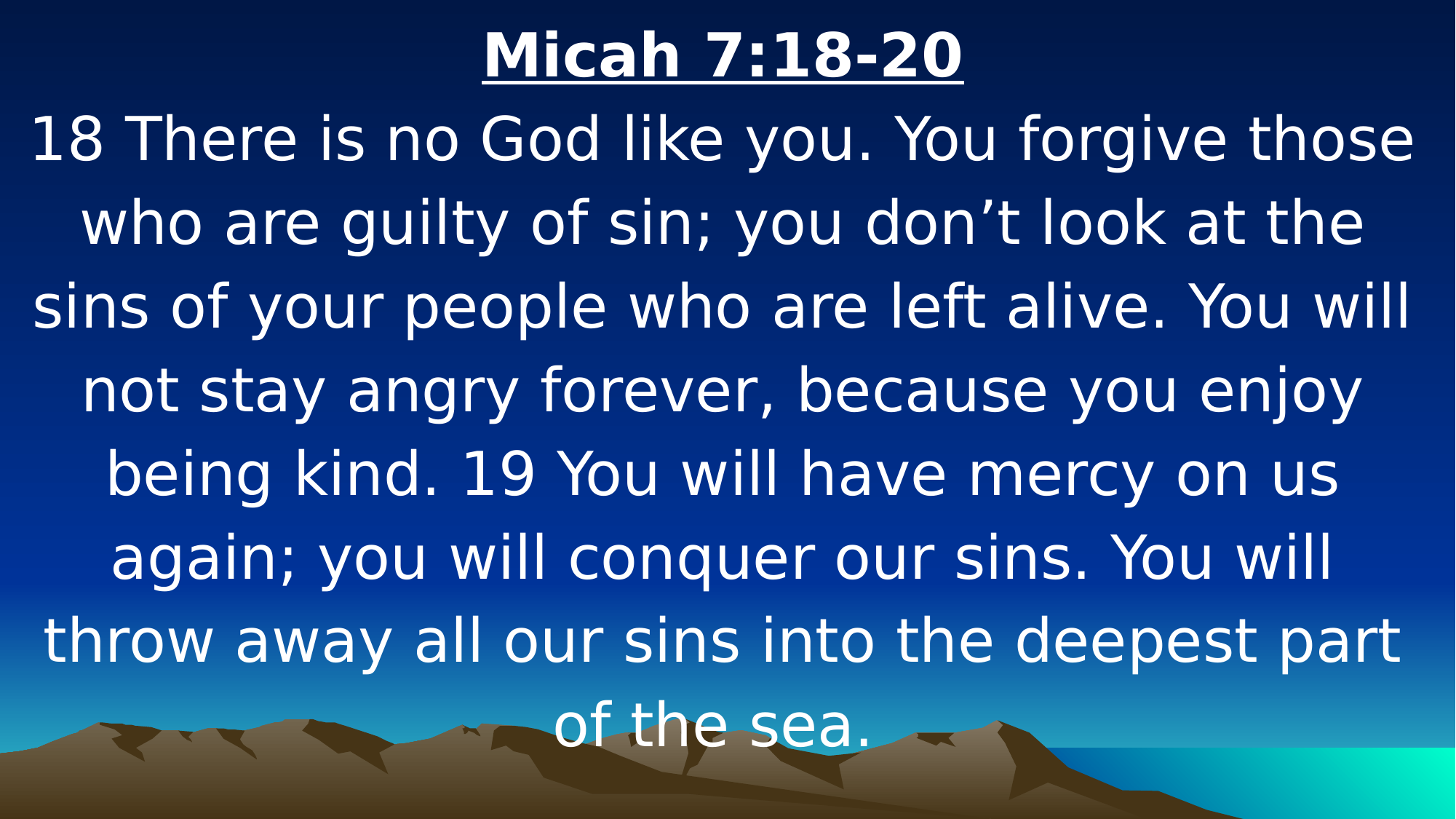

Micah 7:18-20
18 There is no God like you. You forgive those who are guilty of sin; you don’t look at the sins of your people who are left alive. You will not stay angry forever, because you enjoy being kind. 19 You will have mercy on us again; you will conquer our sins. You will throw away all our sins into the deepest part of the sea.